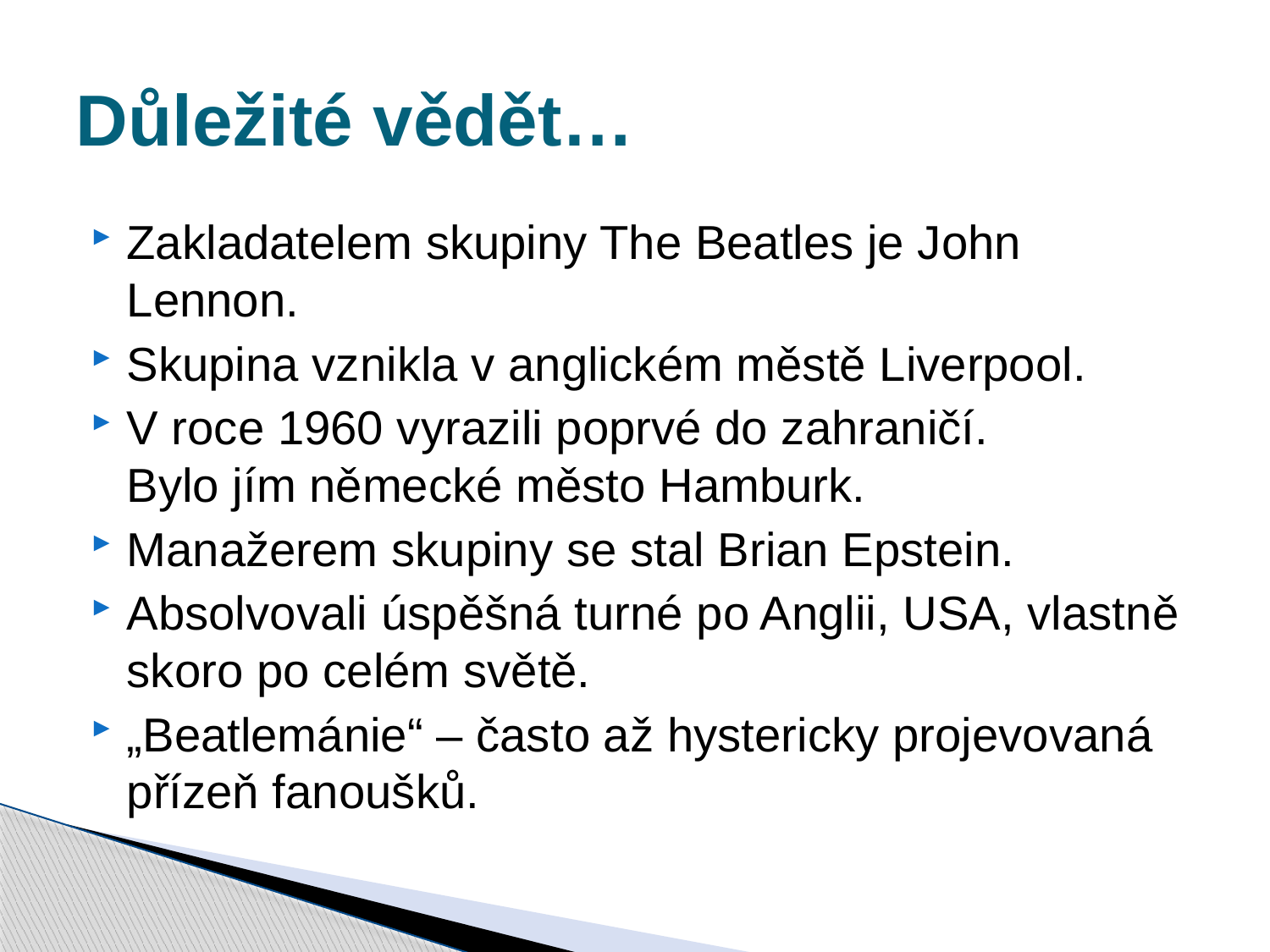

# Důležité vědět…
Zakladatelem skupiny The Beatles je John Lennon.
Skupina vznikla v anglickém městě Liverpool.
V roce 1960 vyrazili poprvé do zahraničí.
Bylo jím německé město Hamburk.
Manažerem skupiny se stal Brian Epstein.
Absolvovali úspěšná turné po Anglii, USA, vlastně skoro po celém světě.
„Beatlemánie“ – často až hystericky projevovaná přízeň fanoušků.